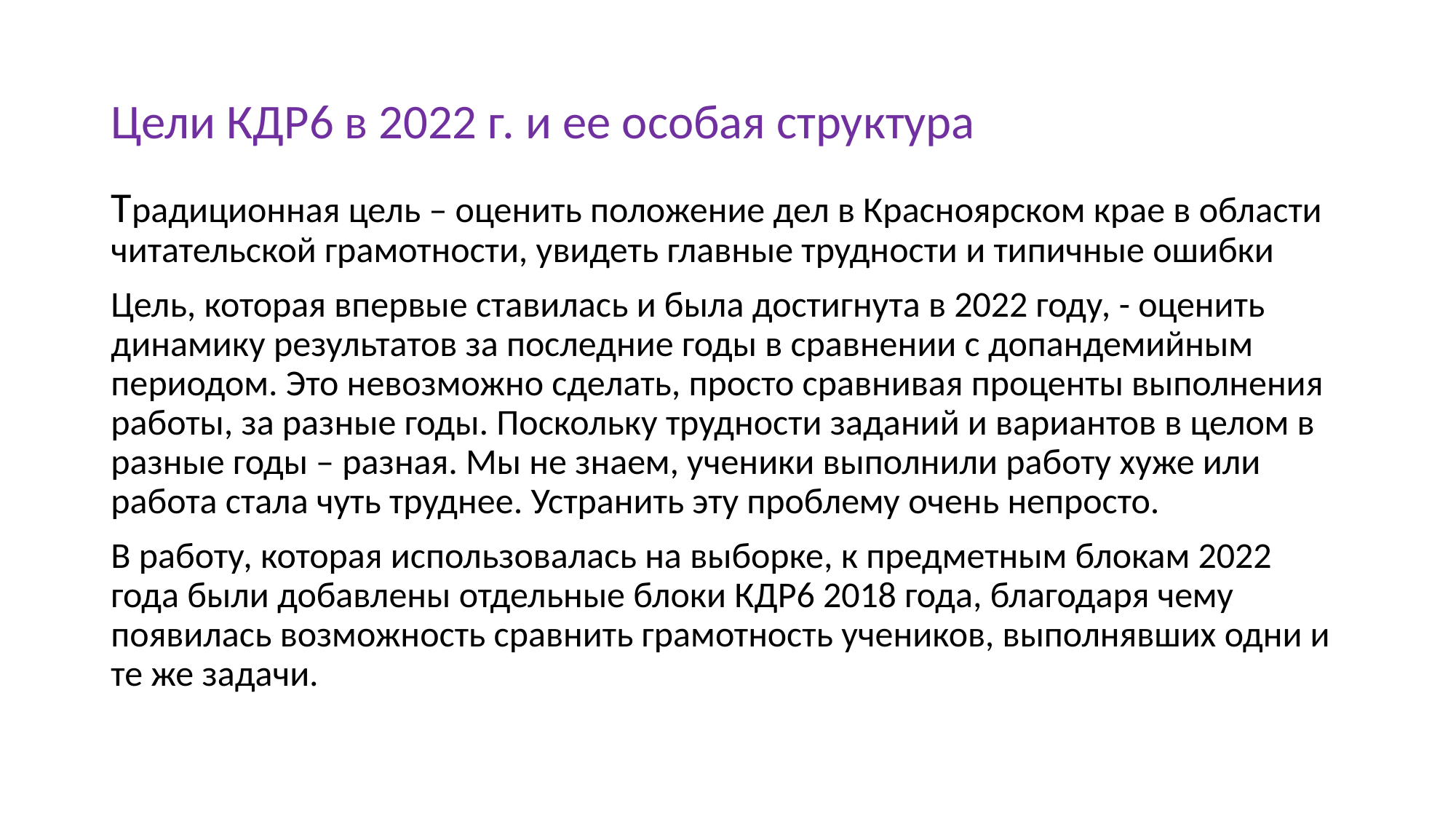

# Цели КДР6 в 2022 г. и ее особая структура
Традиционная цель – оценить положение дел в Красноярском крае в области читательской грамотности, увидеть главные трудности и типичные ошибки
Цель, которая впервые ставилась и была достигнута в 2022 году, - оценить динамику результатов за последние годы в сравнении с допандемийным периодом. Это невозможно сделать, просто сравнивая проценты выполнения работы, за разные годы. Поскольку трудности заданий и вариантов в целом в разные годы – разная. Мы не знаем, ученики выполнили работу хуже или работа стала чуть труднее. Устранить эту проблему очень непросто.
В работу, которая использовалась на выборке, к предметным блокам 2022 года были добавлены отдельные блоки КДР6 2018 года, благодаря чему появилась возможность сравнить грамотность учеников, выполнявших одни и те же задачи.